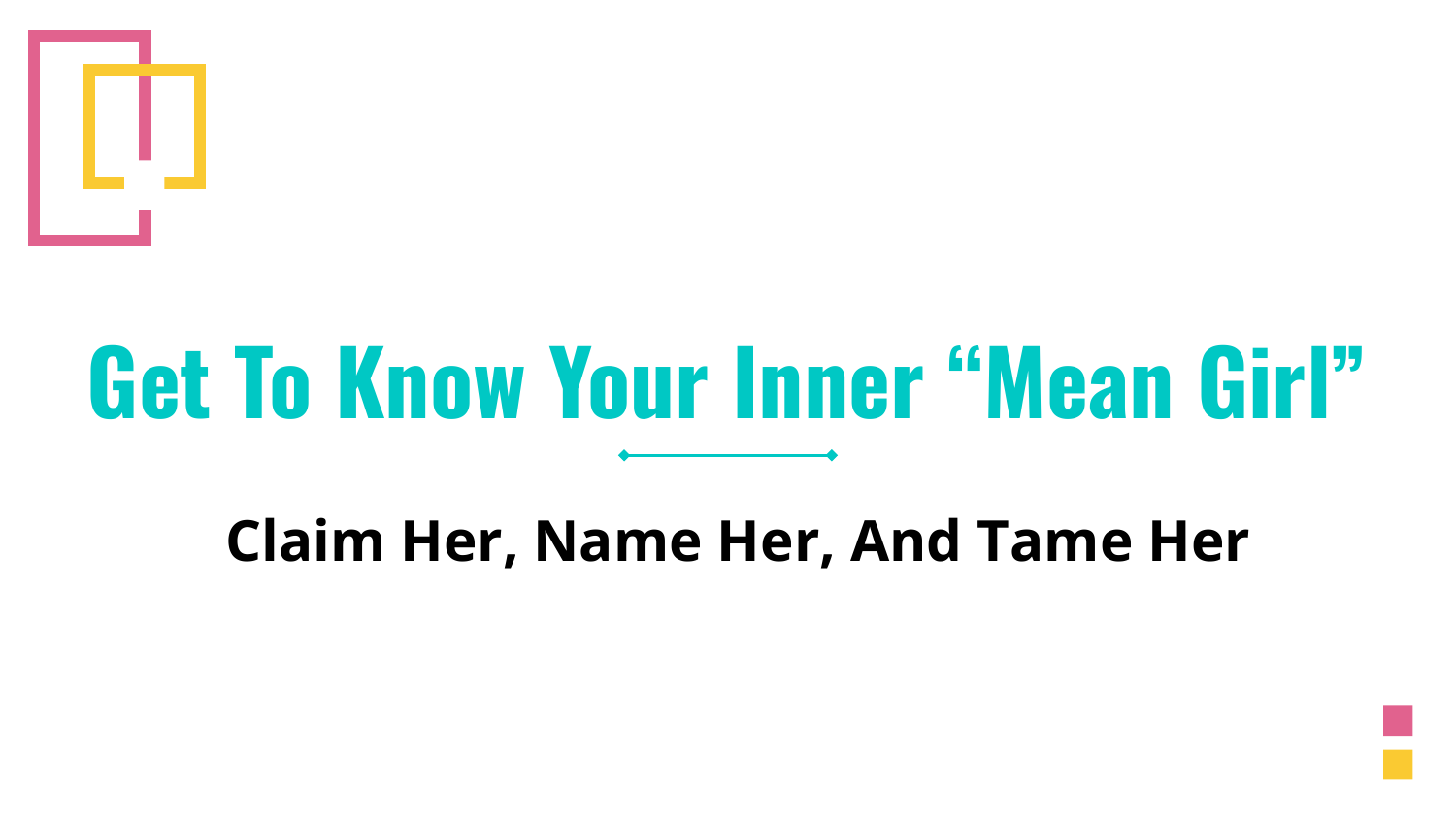

# Get To Know Your Inner “Mean Girl”
Claim Her, Name Her, And Tame Her